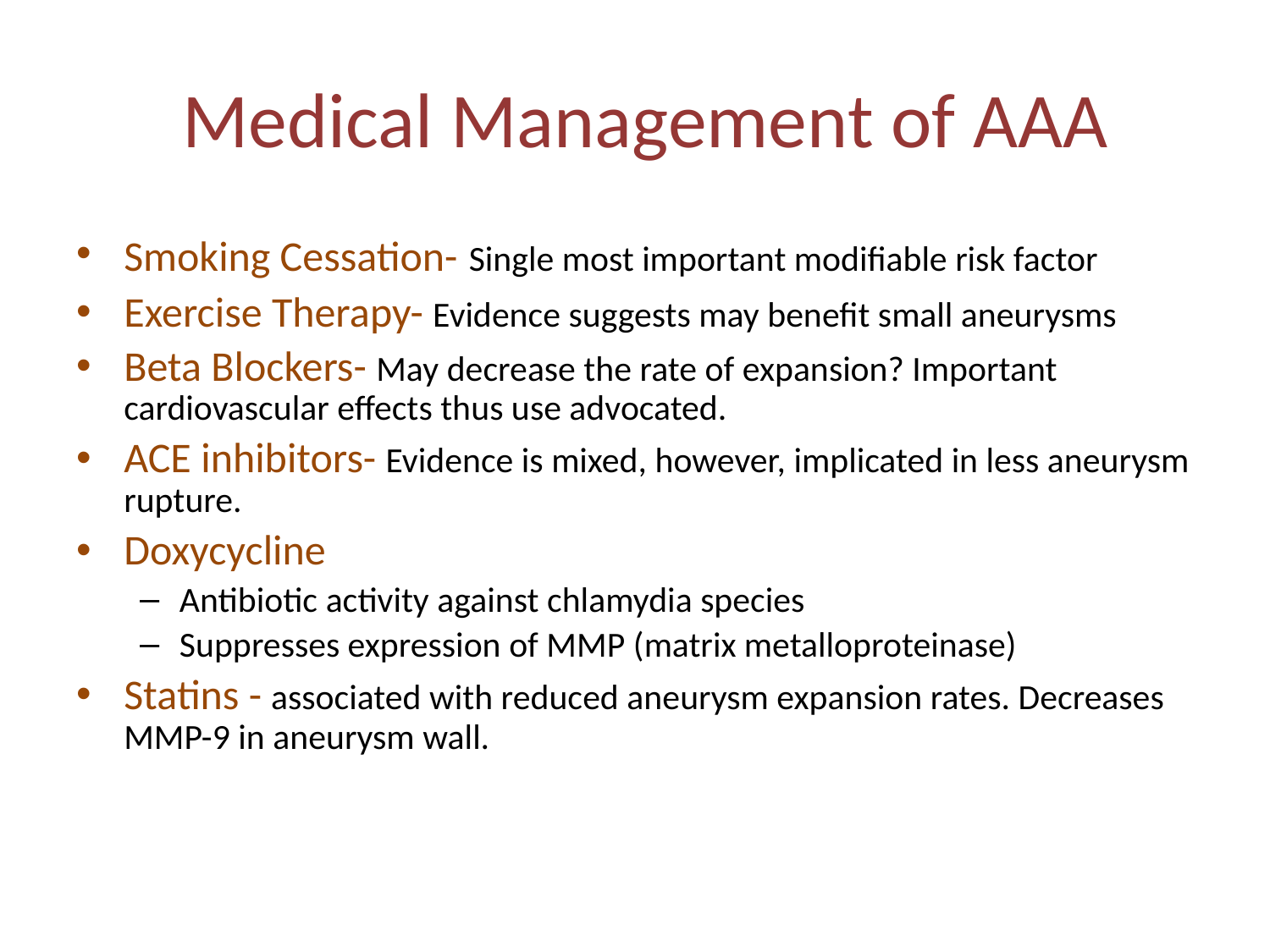

# Medical Management of AAA
Smoking Cessation- Single most important modifiable risk factor
Exercise Therapy- Evidence suggests may benefit small aneurysms
Beta Blockers- May decrease the rate of expansion? Important cardiovascular effects thus use advocated.
ACE inhibitors- Evidence is mixed, however, implicated in less aneurysm rupture.
Doxycycline
Antibiotic activity against chlamydia species
Suppresses expression of MMP (matrix metalloproteinase)
Statins - associated with reduced aneurysm expansion rates. Decreases MMP-9 in aneurysm wall.